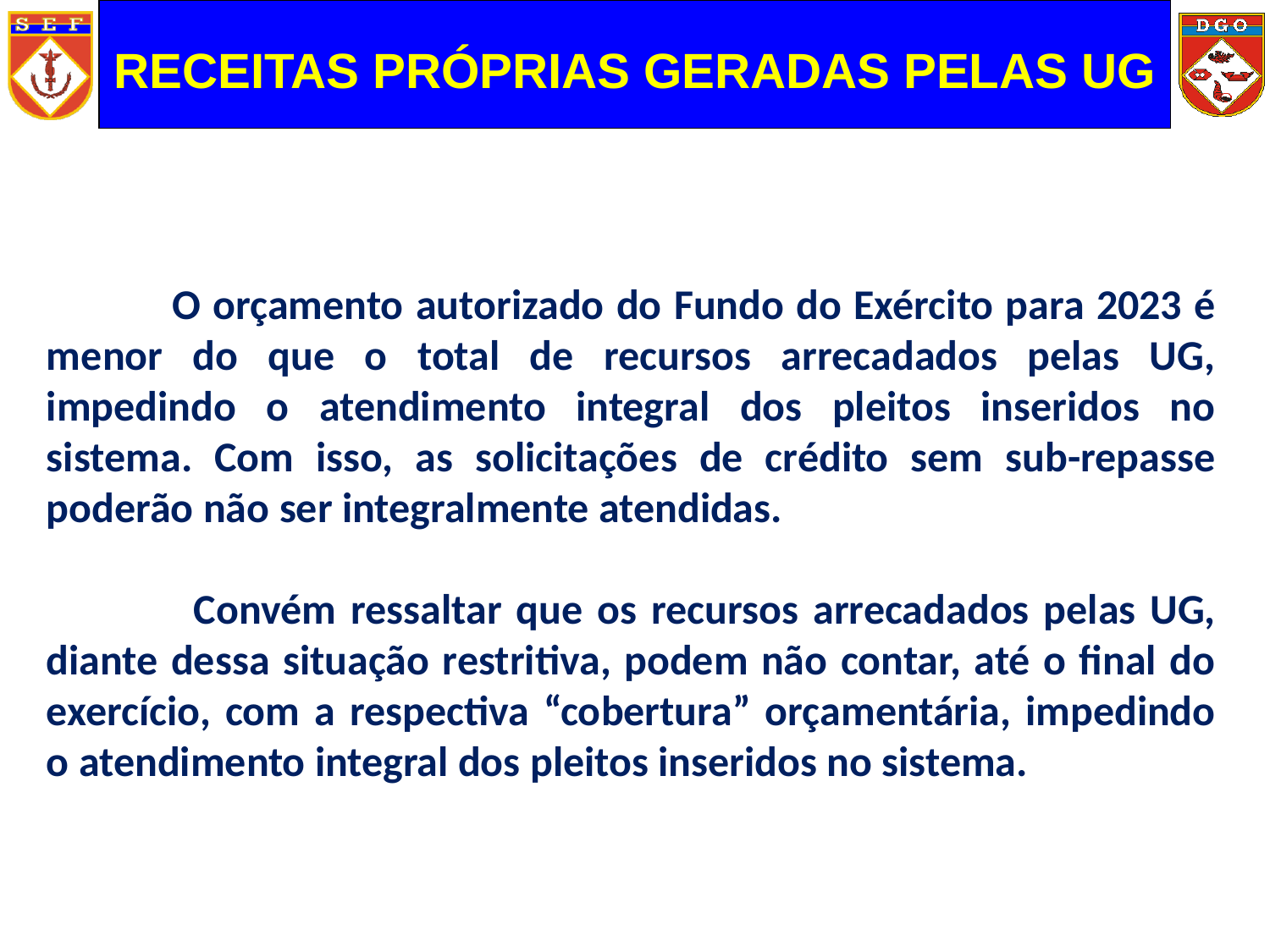

RECEITAS PRÓPRIAS GERADAS PELAS UG

          O orçamento autorizado do Fundo do Exército para 2023 é menor do que o total de recursos arrecadados pelas UG, impedindo o atendimento integral dos pleitos inseridos no sistema. Com isso, as solicitações de crédito sem sub-repasse poderão não ser integralmente atendidas.

          Convém ressaltar que os recursos arrecadados pelas UG, diante dessa situação restritiva, podem não contar, até o final do exercício, com a respectiva “cobertura” orçamentária, impedindo o atendimento integral dos pleitos inseridos no sistema.